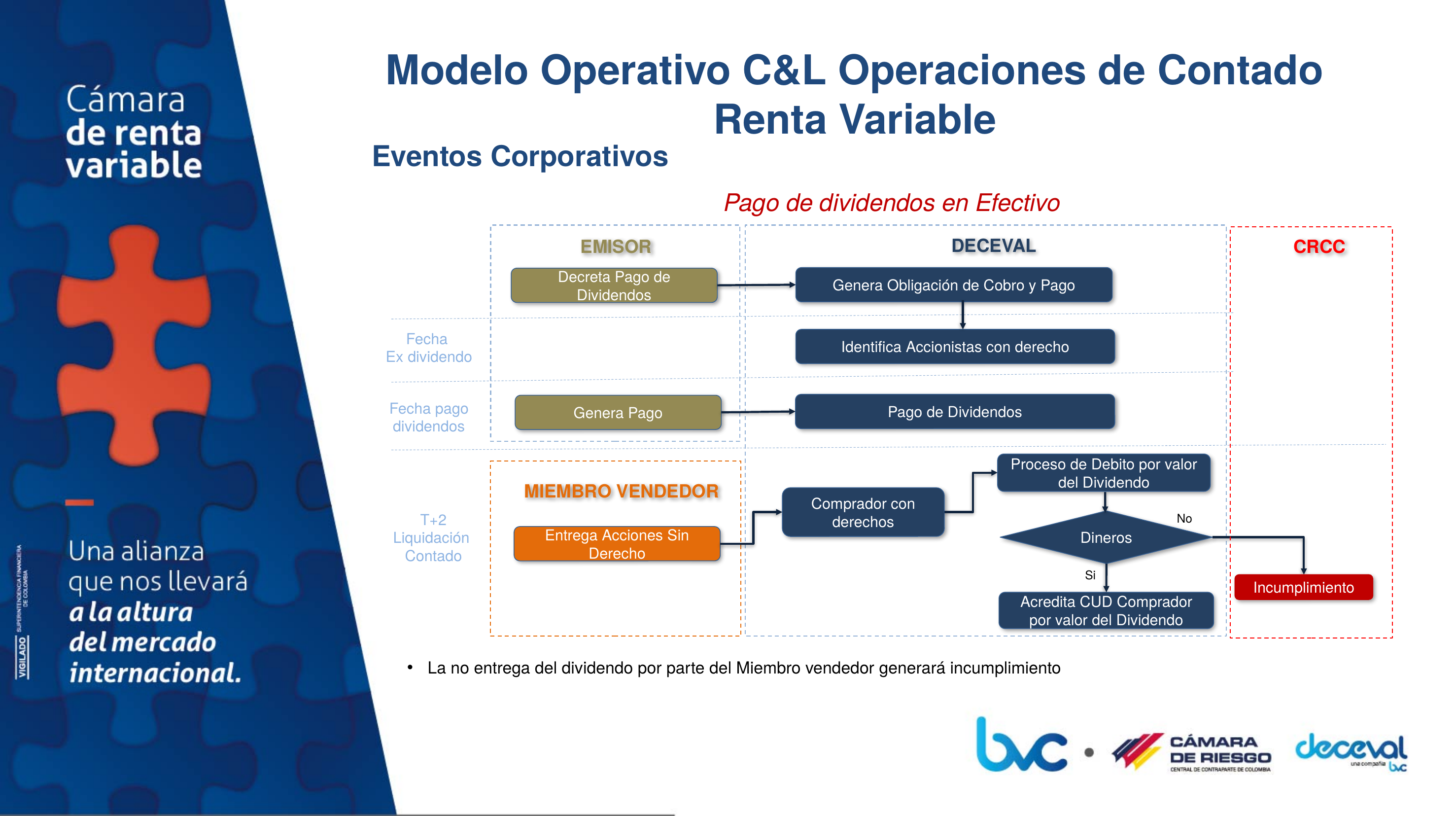

# Modelo Operativo C&L Operaciones de Contado Renta Variable
Eventos Corporativos
Pago de dividendos en Efectivo

DECEVAL
EMISOR
CRCC
Genera Obligación de Cobro y Pago
Decreta Pago de Dividendos
Fecha
Ex dividendo
Identifica Accionistas con derecho
Fecha pago dividendos
Pago de Dividendos
Genera Pago
Proceso de Debito por valor del Dividendo

MIEMBRO VENDEDOR
Comprador con derechos
T+2
Liquidación
Contado
No
Dineros
Entrega Acciones Sin Derecho
Si
Incumplimiento
Acredita CUD Comprador por valor del Dividendo
La no entrega del dividendo por parte del Miembro vendedor generará incumplimiento